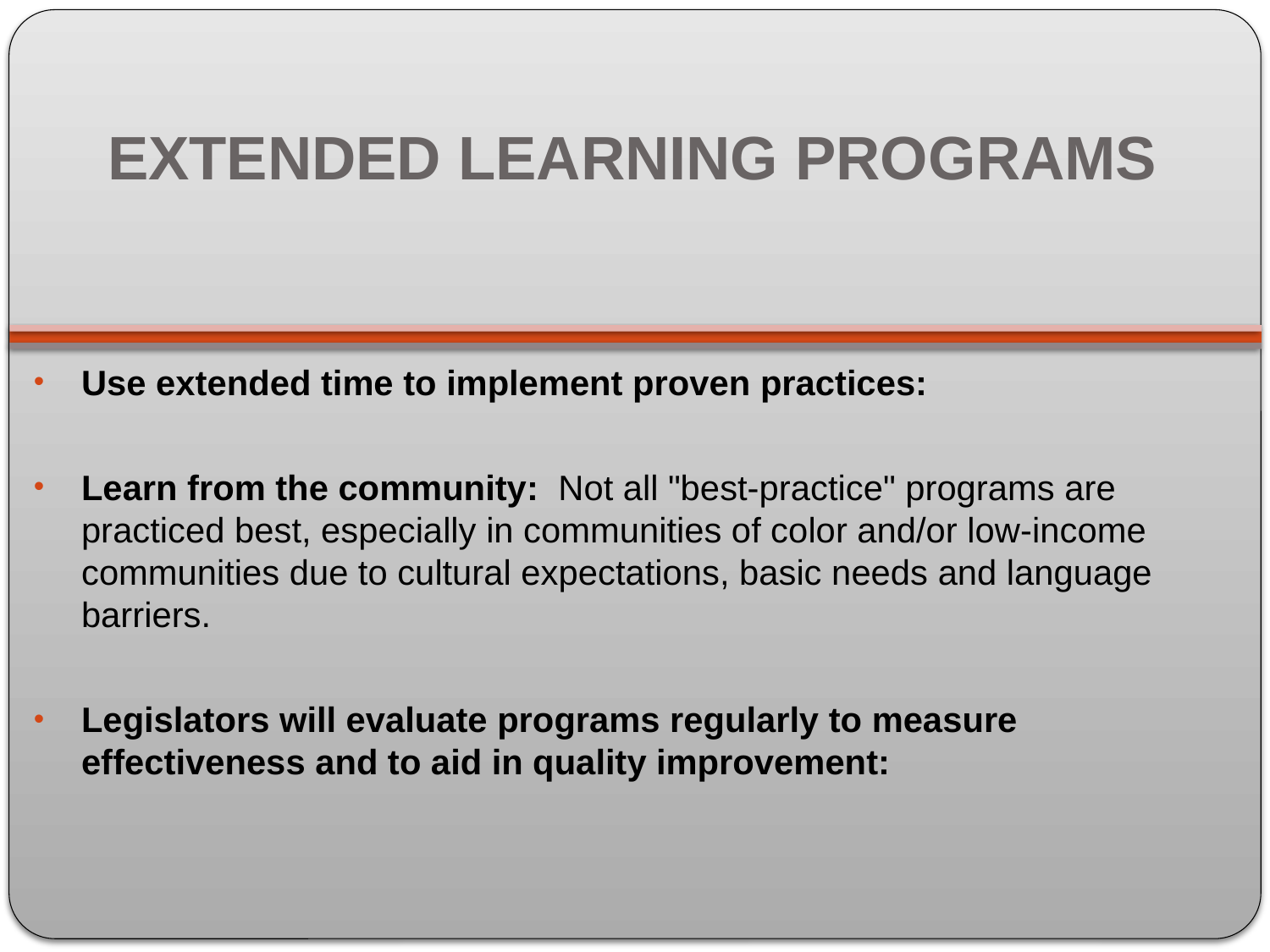

# EXTENDED LEARNING PROGRAMS
Use extended time to implement proven practices:

Learn from the community:  Not all "best-practice" programs are practiced best, especially in communities of color and/or low-income communities due to cultural expectations, basic needs and language barriers.

Legislators will evaluate programs regularly to measure effectiveness and to aid in quality improvement: